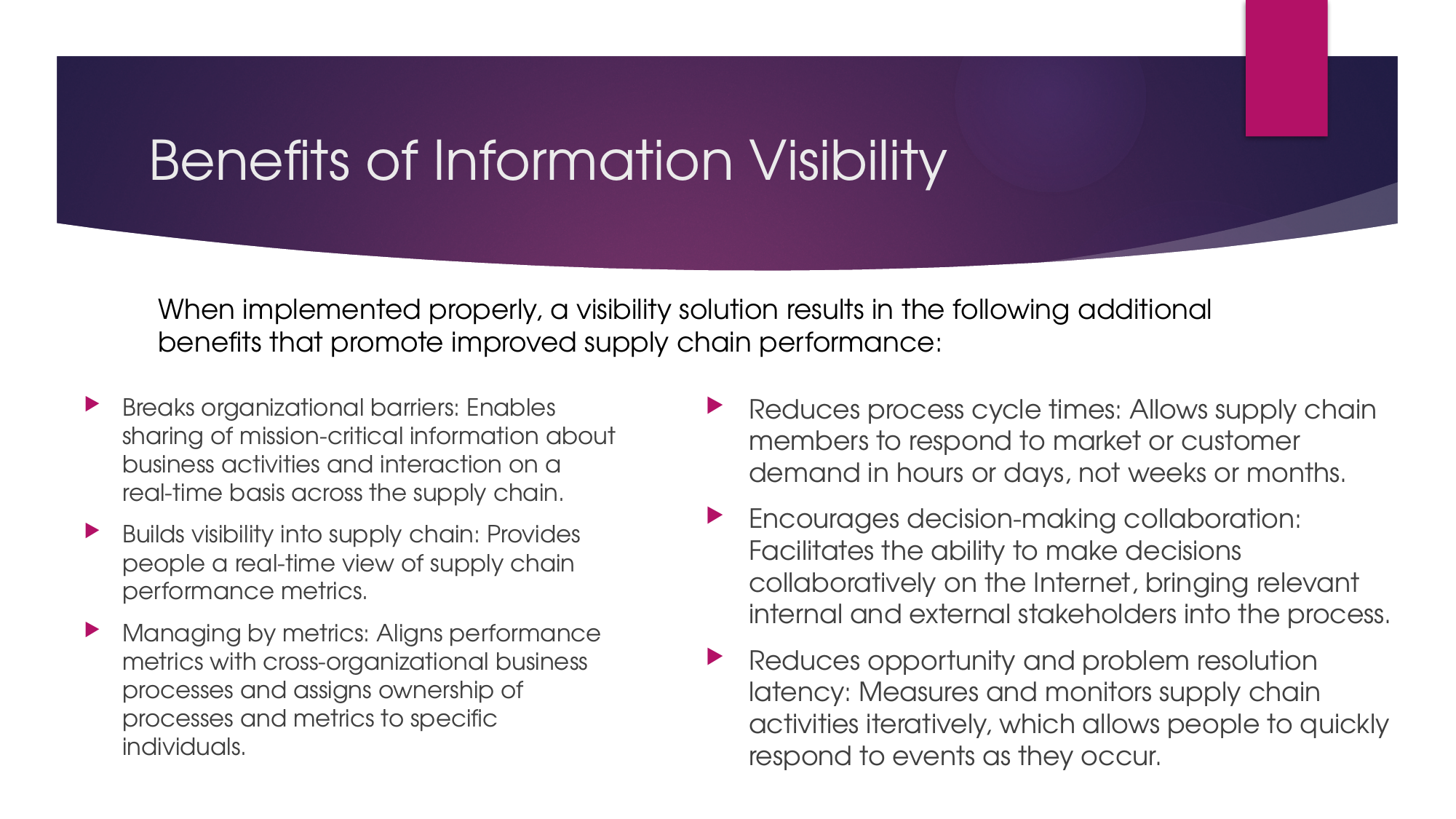

# Benefits of Information Visibility
When implemented properly, a visibility solution results in the following additional benefits that promote improved supply chain performance:
Breaks organizational barriers: Enables sharing of mission-critical information about business activities and interaction on a real-time basis across the supply chain.
Builds visibility into supply chain: Provides people a real-time view of supply chain performance metrics.
Managing by metrics: Aligns performance metrics with cross-organizational business processes and assigns ownership of processes and metrics to specific individuals.

Reduces process cycle times: Allows supply chain members to respond to market or customer demand in hours or days, not weeks or months.
Encourages decision-making collaboration: Facilitates the ability to make decisions collaboratively on the Internet, bringing relevant internal and external stakeholders into the process.
Reduces opportunity and problem resolution latency: Measures and monitors supply chain activities iteratively, which allows people to quickly respond to events as they occur.